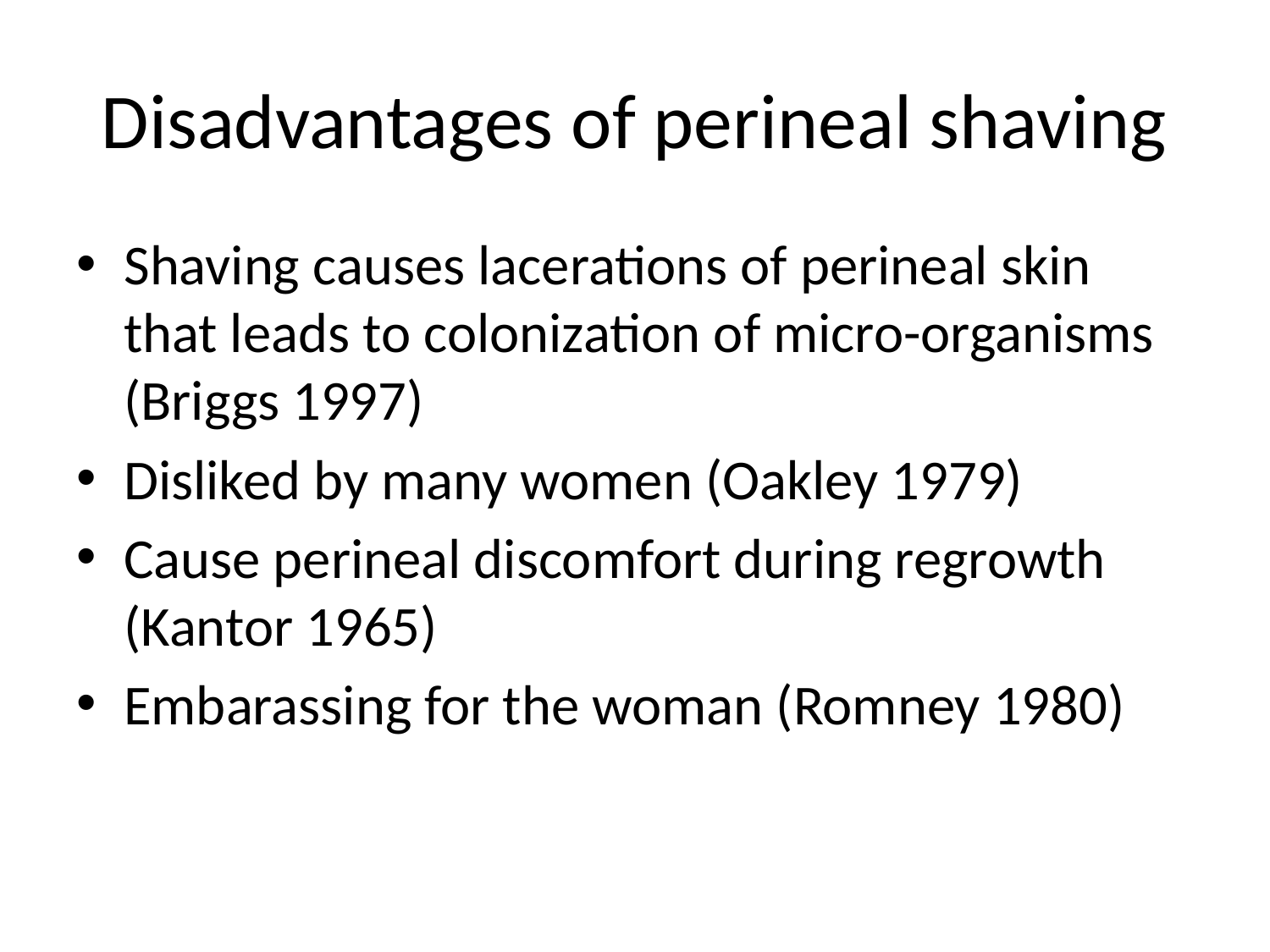

# Disadvantages of perineal shaving
Shaving causes lacerations of perineal skin that leads to colonization of micro-organisms (Briggs 1997)
Disliked by many women (Oakley 1979)
Cause perineal discomfort during regrowth (Kantor 1965)
Embarassing for the woman (Romney 1980)